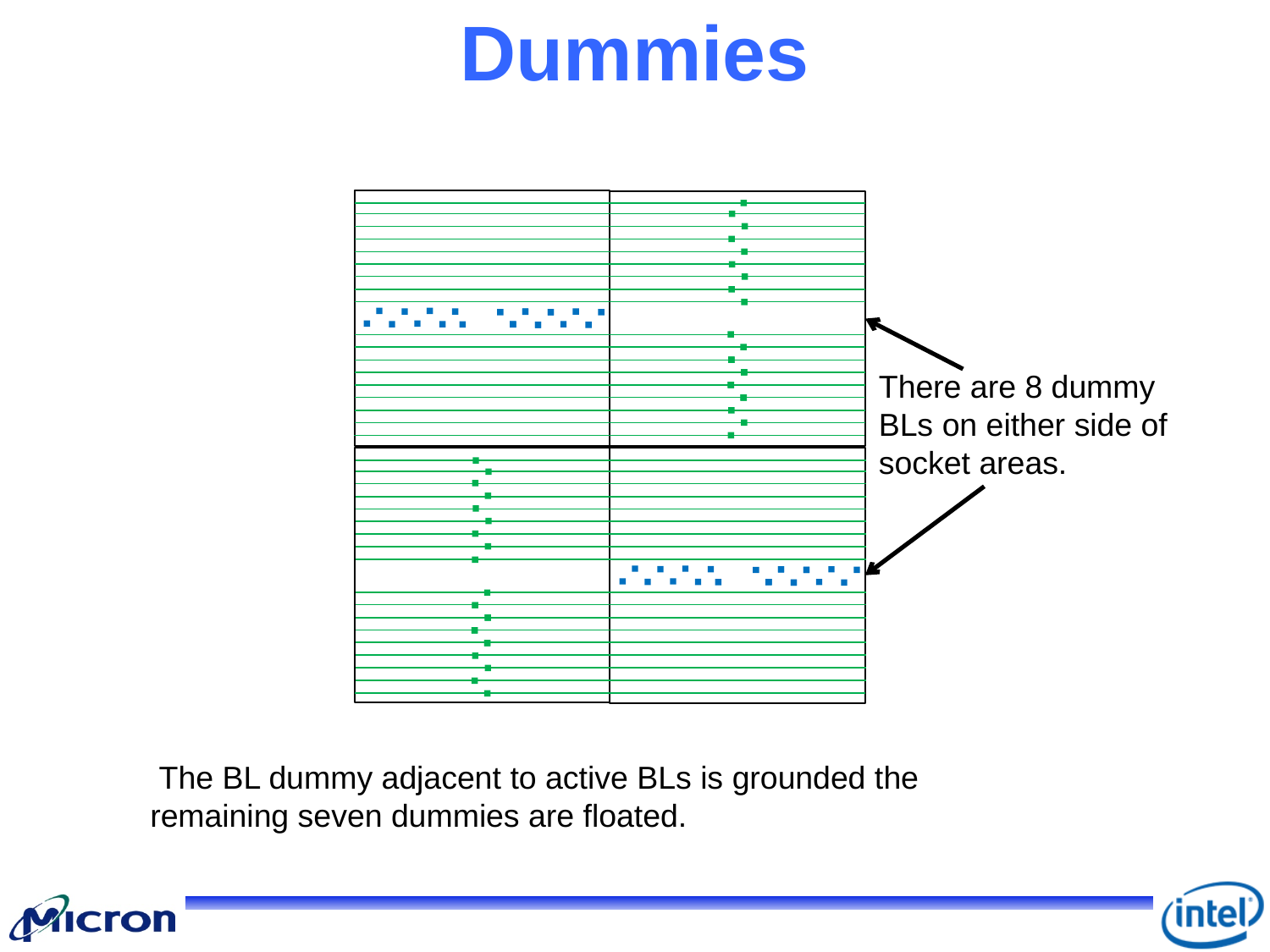

# Dummies
WL0

There are 8 dummy
BLs on either side of socket areas.

0

 The BL dummy adjacent to active BLs is grounded the remaining seven dummies are floated.